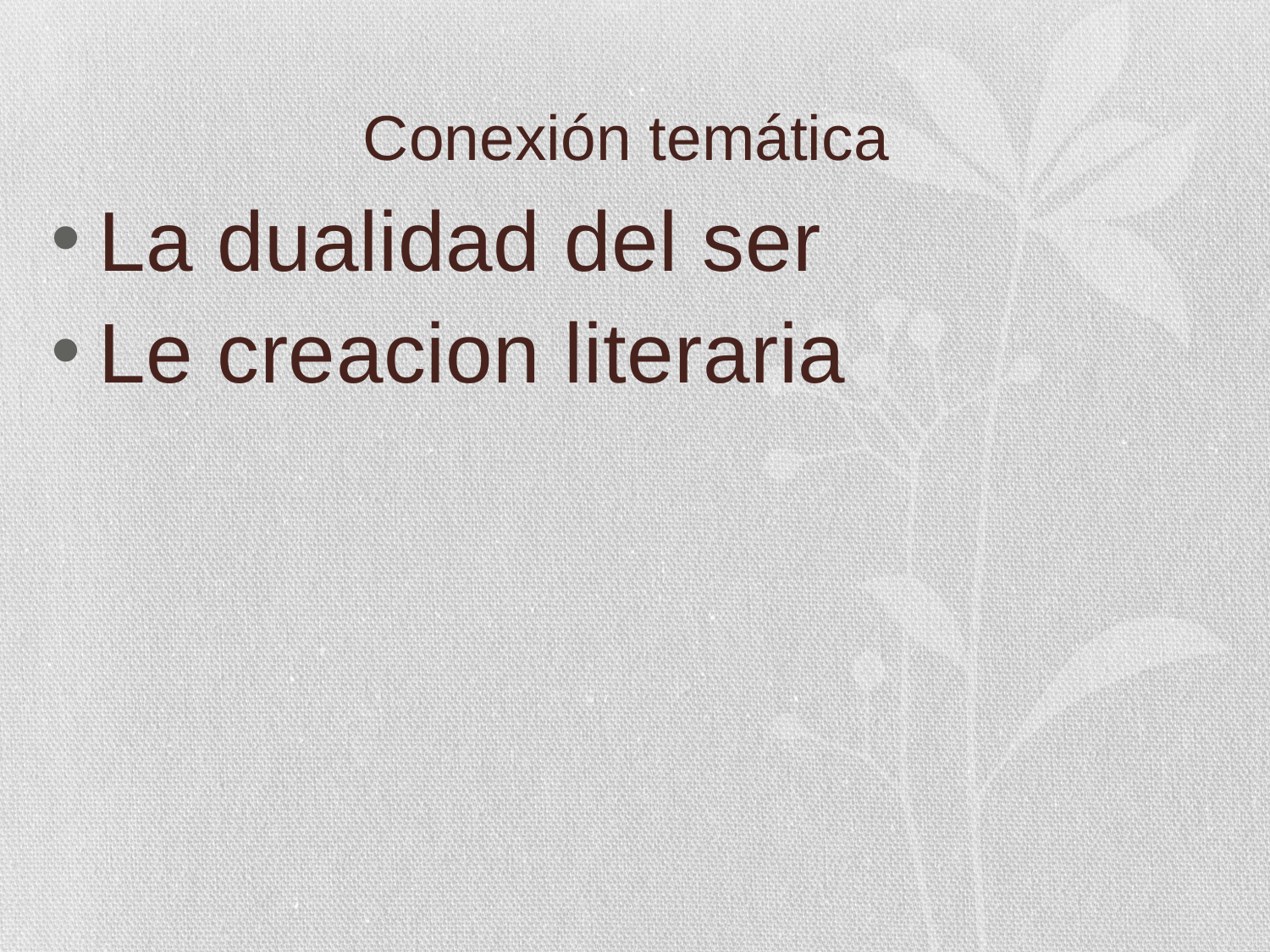

# Conexión temática
La dualidad del ser
Le creacion literaria